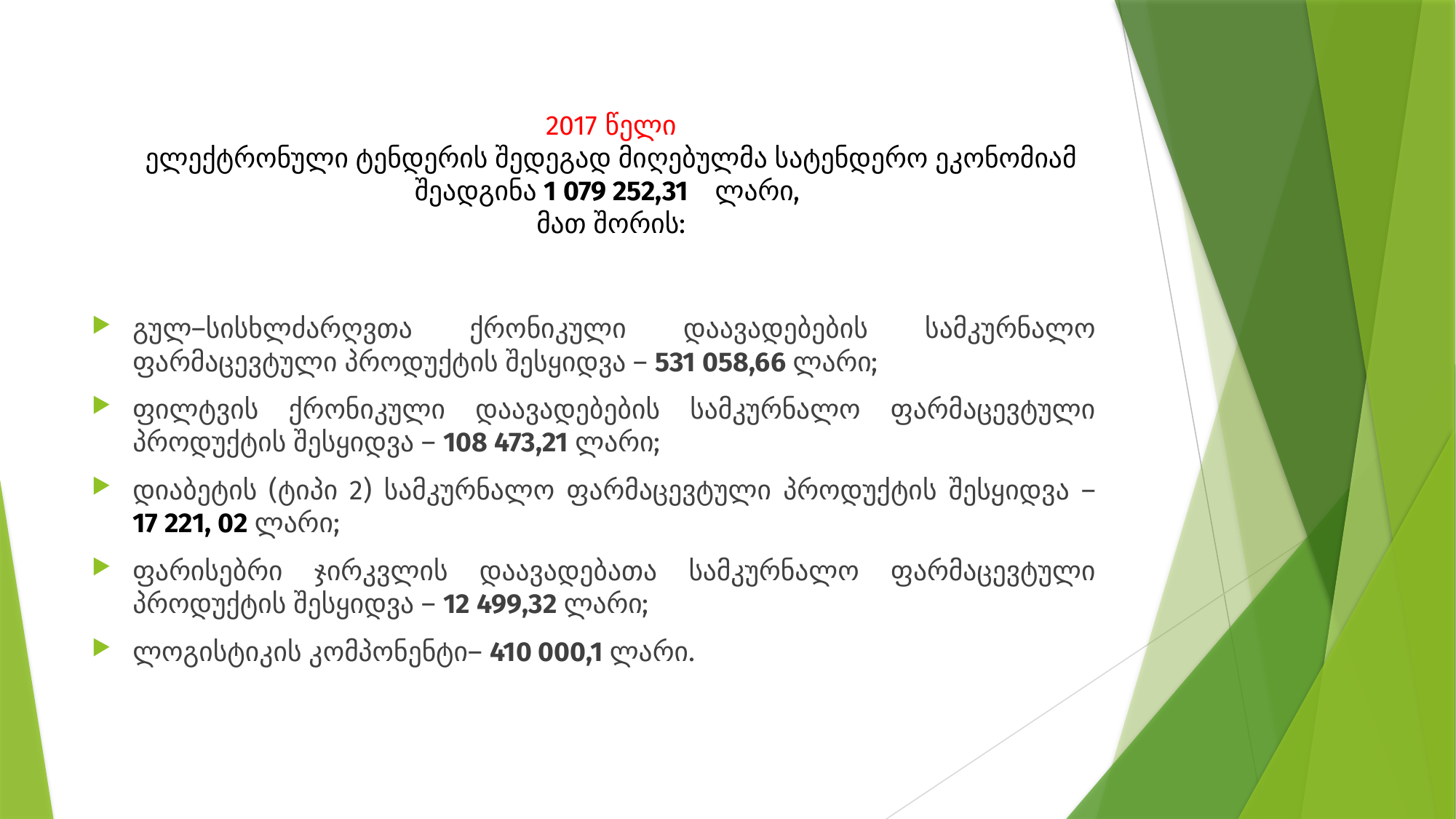

# 2017 წელი ელექტრონული ტენდერის შედეგად მიღებულმა სატენდერო ეკონომიამ შეადგინა 1 079 252,31    ლარი, მათ შორის:
გულ–სისხლძარღვთა ქრონიკული დაავადებების სამკურნალო ფარმაცევტული პროდუქტის შესყიდვა – 531 058,66 ლარი;
ფილტვის ქრონიკული დაავადებების სამკურნალო ფარმაცევტული პროდუქტის შესყიდვა – 108 473,21 ლარი;
დიაბეტის (ტიპი 2) სამკურნალო ფარმაცევტული პროდუქტის შესყიდვა – 17 221, 02 ლარი;
ფარისებრი ჯირკვლის დაავადებათა სამკურნალო ფარმაცევტული პროდუქტის შესყიდვა – 12 499,32 ლარი;
ლოგისტიკის კომპონენტი– 410 000,1 ლარი.